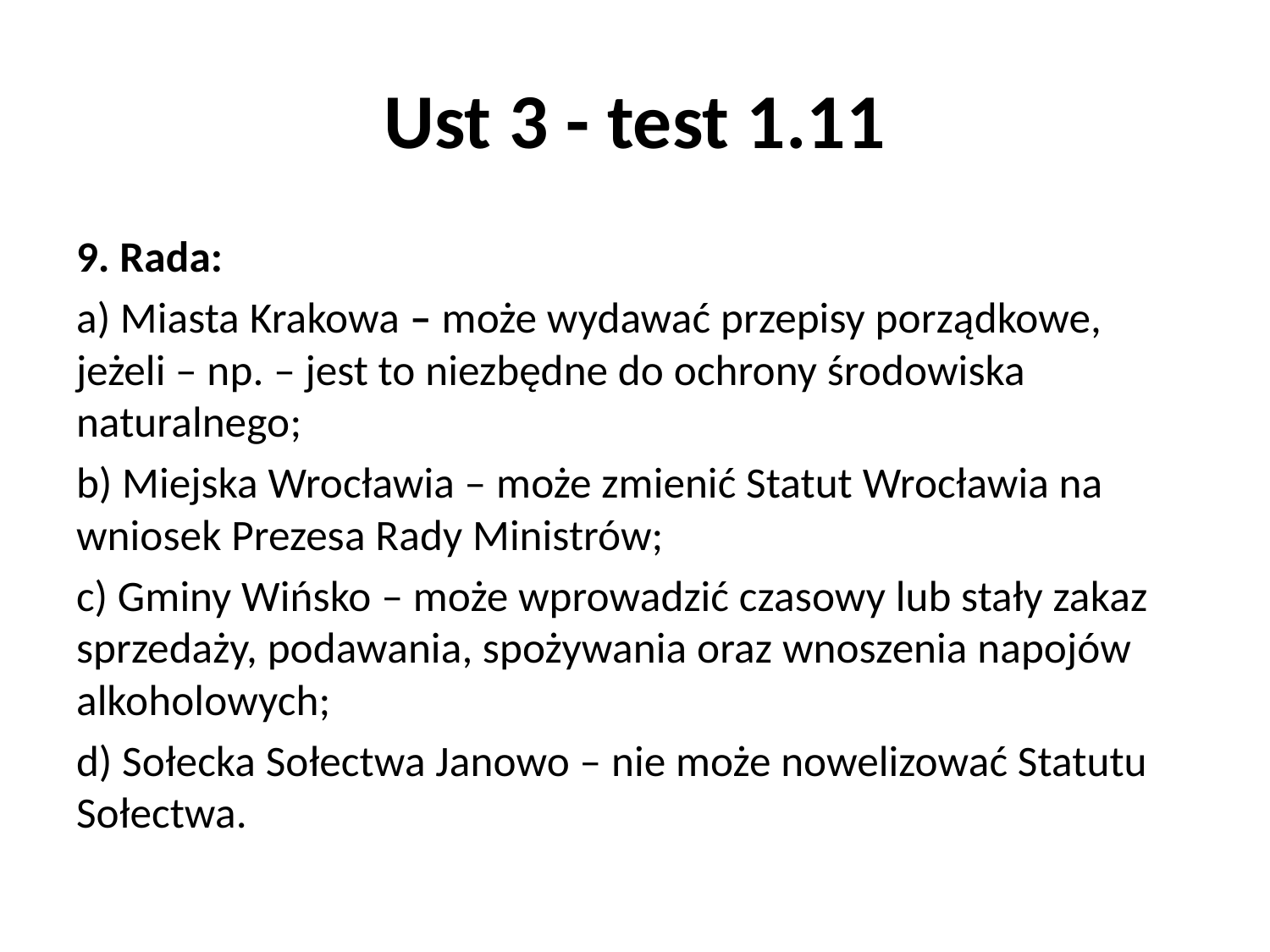

# Ust 3 - test 1.11
9. Rada:
a) Miasta Krakowa – może wydawać przepisy porządkowe, jeżeli – np. – jest to niezbędne do ochrony środowiska naturalnego;
b) Miejska Wrocławia – może zmienić Statut Wrocławia na wniosek Prezesa Rady Ministrów;
c) Gminy Wińsko – może wprowadzić czasowy lub stały zakaz sprzedaży, podawania, spożywania oraz wnoszenia napojów alkoholowych;
d) Sołecka Sołectwa Janowo – nie może nowelizować Statutu Sołectwa.